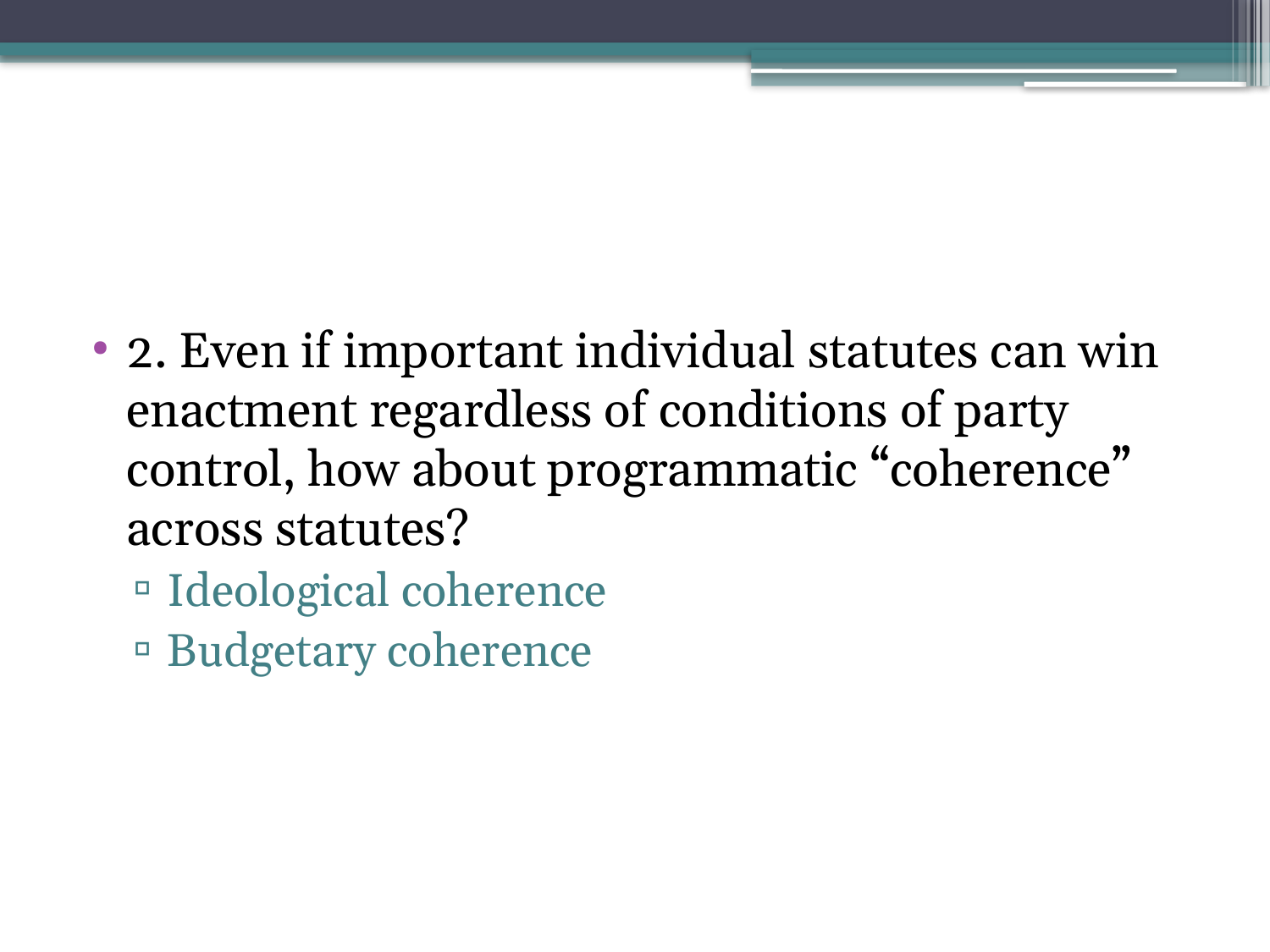

#
2. Even if important individual statutes can win enactment regardless of conditions of party control, how about programmatic “coherence” across statutes?
Ideological coherence
Budgetary coherence